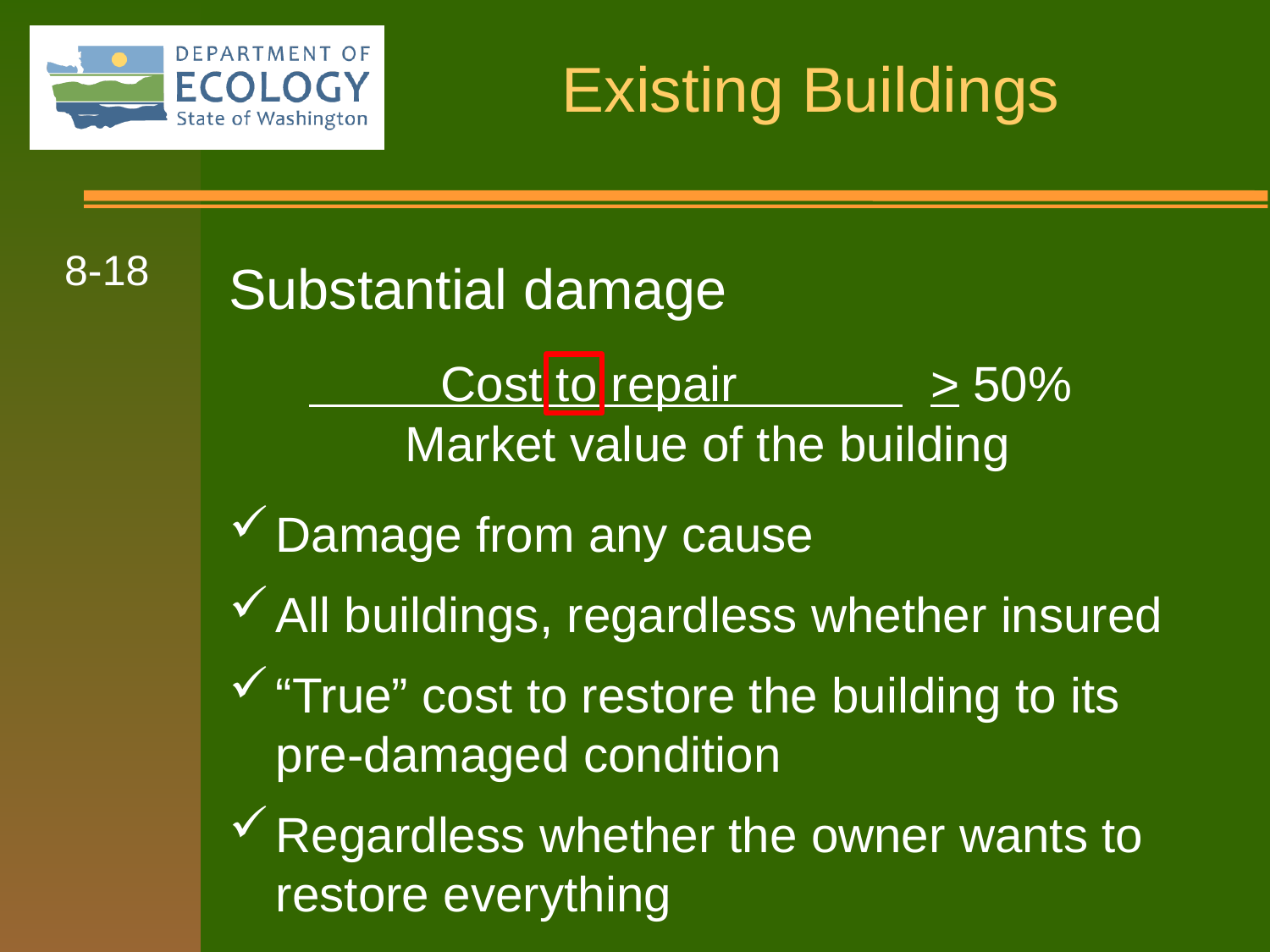

8-18
Substantial damage
	          Cost to repair              > 50%                Market value of the building
Damage from any cause
All buildings, regardless whether insured
“True” cost to restore the building to its pre-damaged condition
Regardless whether the owner wants to restore everything